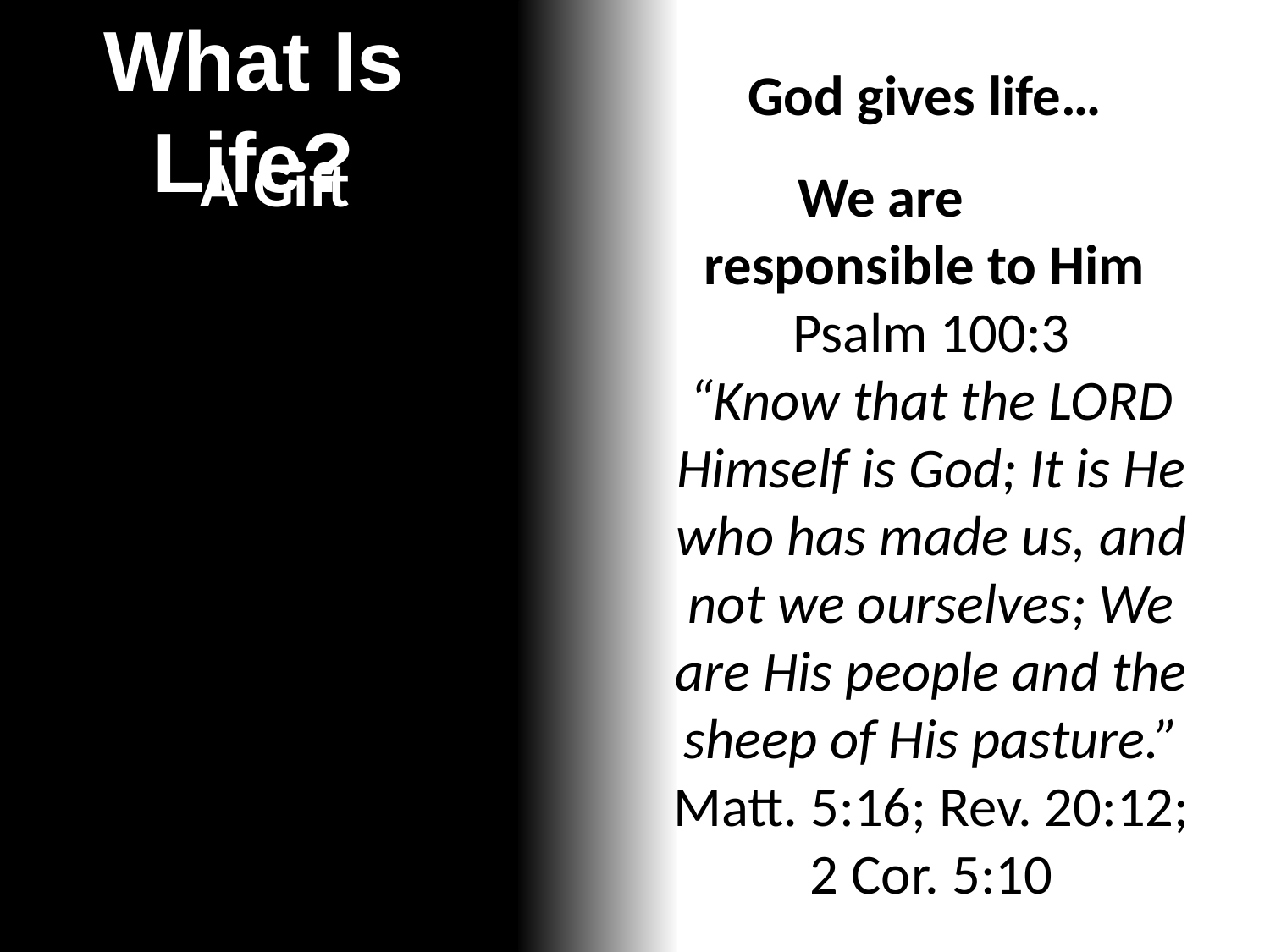

What Is Life?

God gives life…

We are         responsible to Him
Psalm 100:3
“Know that the Lord Himself is God; It is He who has made us, and not we ourselves; We are His people and the sheep of His pasture.”
Matt. 5:16; Rev. 20:12; 2 Cor. 5:10
A Gift